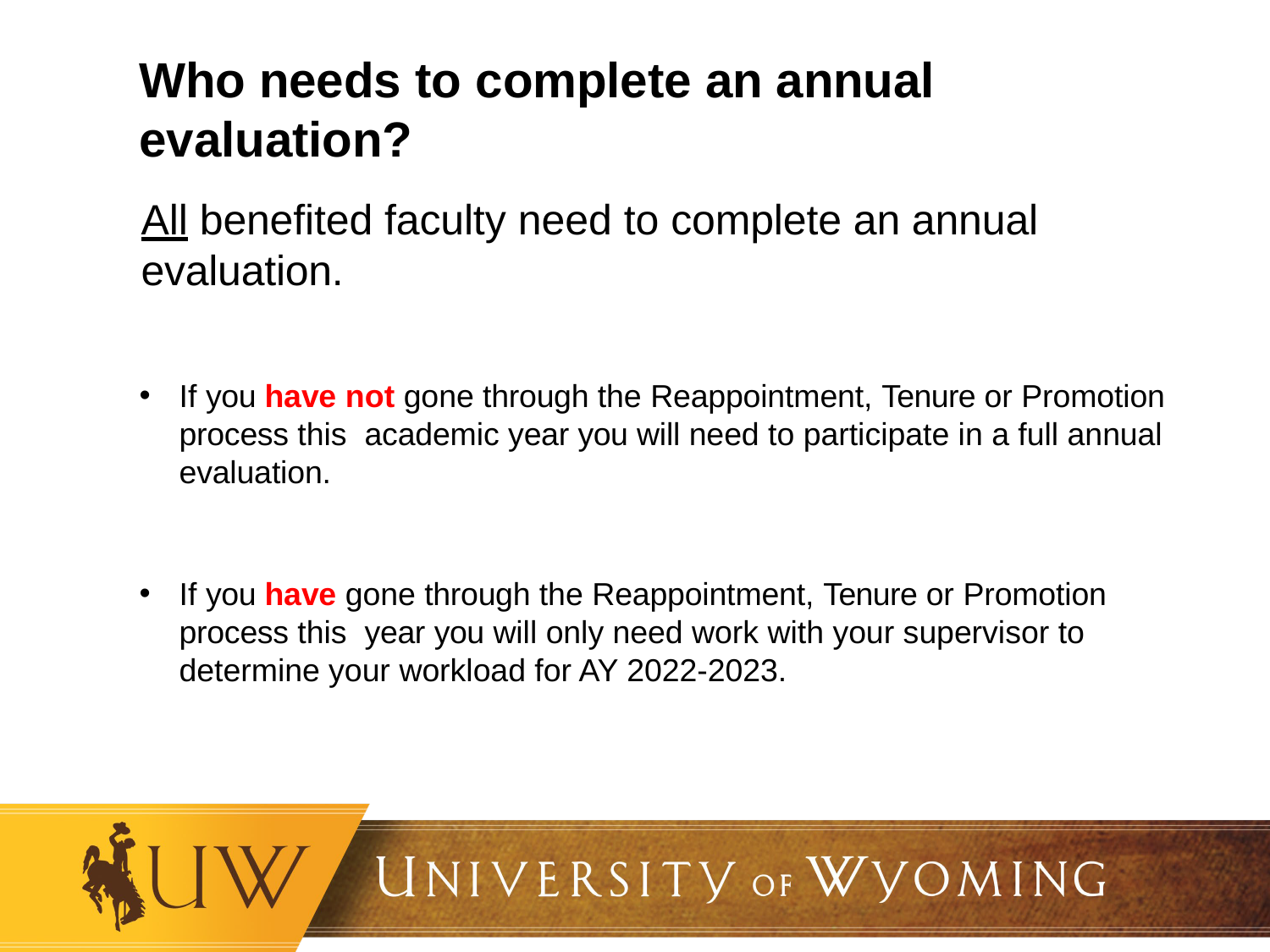

# Who needs to complete an annual evaluation?
All benefited faculty need to complete an annual evaluation.

If you have not gone through the Reappointment, Tenure or Promotion process this  academic year you will need to participate in a full annual evaluation.

If you have gone through the Reappointment, Tenure or Promotion process this  year you will only need work with your supervisor to determine your workload for AY 2022-2023.